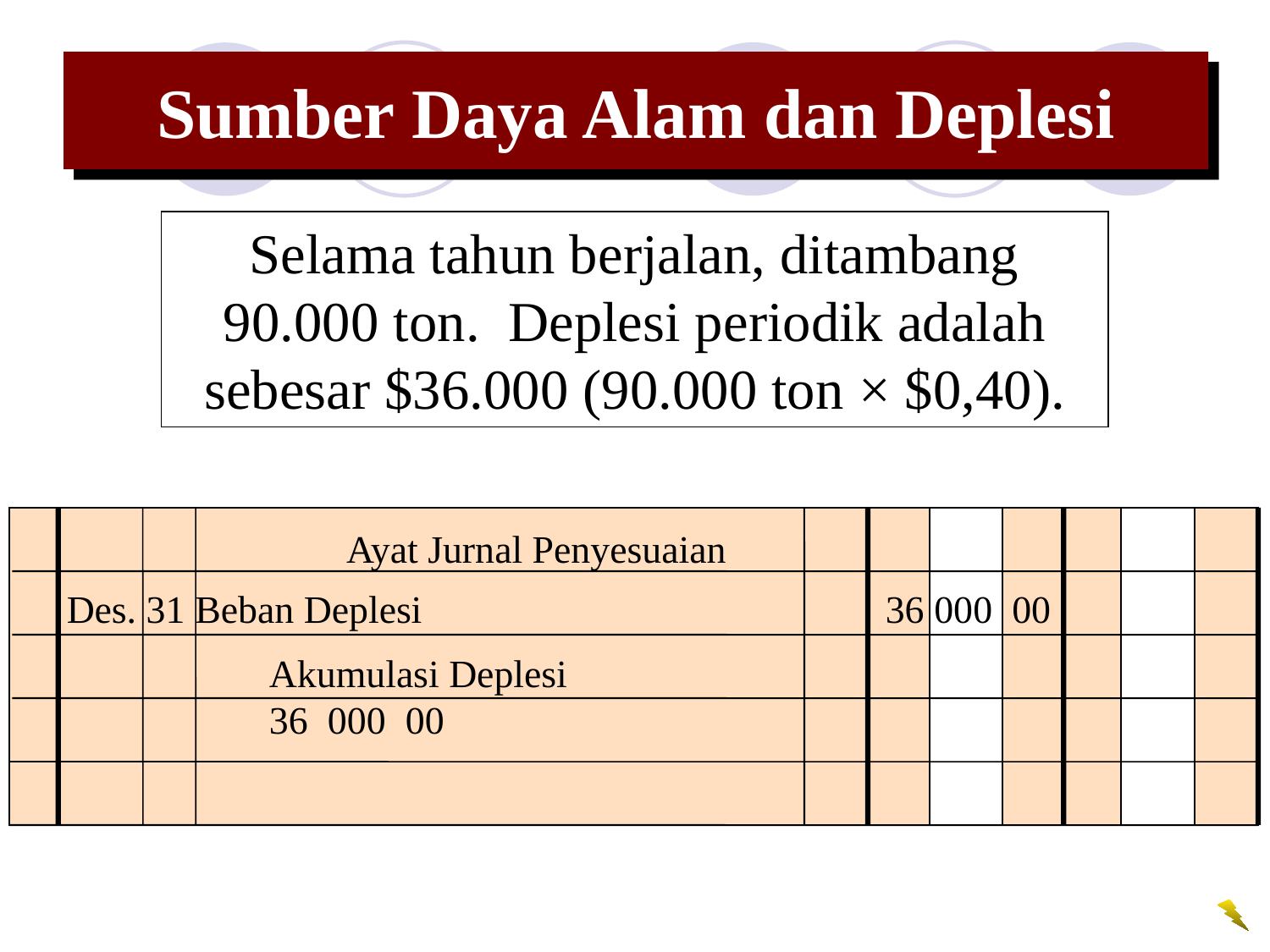

Sumber Daya Alam dan Deplesi
Selama tahun berjalan, ditambang 90.000 ton.  Deplesi periodik adalah sebesar $36.000 (90.000 ton × $0,40).

		               Ayat Jurnal Penyesuaian

Des. 31	 Beban Deplesi	36 000  00

	Akumulasi Deplesi		36  000  00